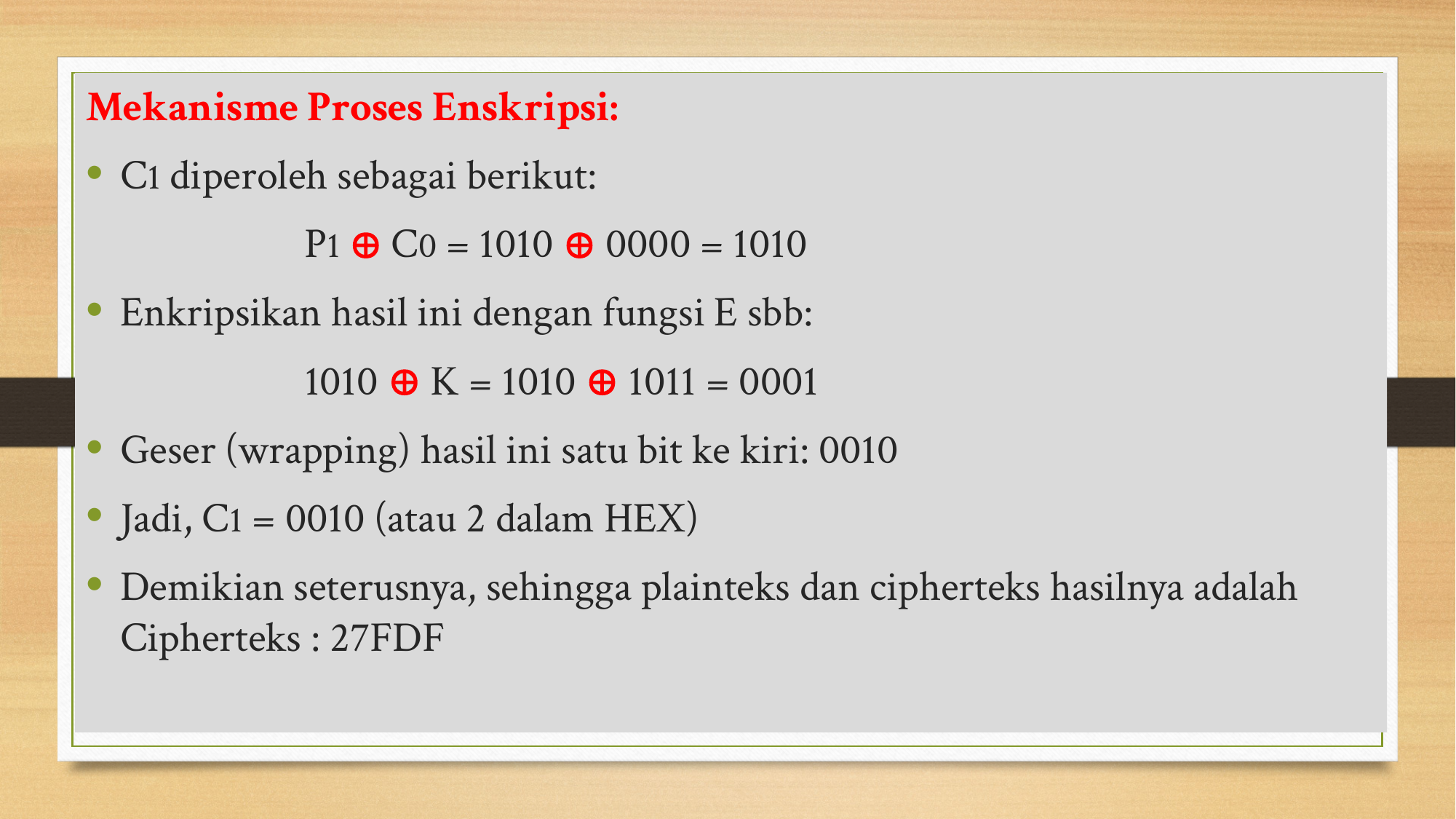

Mekanisme Proses Enskripsi:
C1 diperoleh sebagai berikut:
		P1 ⊕ C0 = 1010 ⊕ 0000 = 1010
Enkripsikan hasil ini dengan fungsi E sbb:
		1010 ⊕ K = 1010 ⊕ 1011 = 0001
Geser (wrapping) hasil ini satu bit ke kiri: 0010
Jadi, C1 = 0010 (atau 2 dalam HEX)
Demikian seterusnya, sehingga plainteks dan cipherteks hasilnya adalah Cipherteks : 27FDF
#